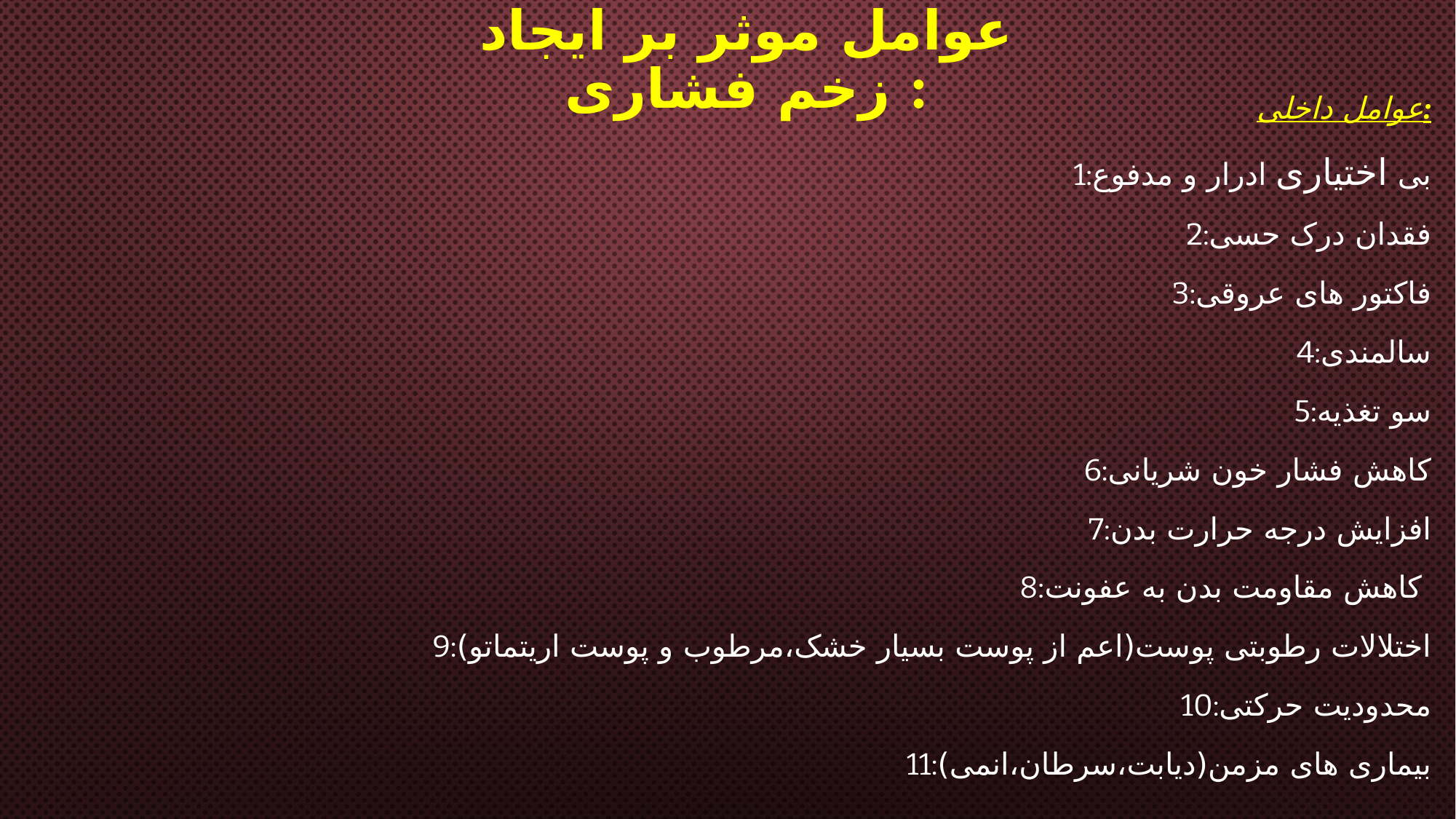

# عوامل موثر بر ایجاد زخم فشاری :
عوامل داخلی:
1:بی اختیاری ادرار و مدفوع
2:فقدان درک حسی
3:فاکتور های عروقی
4:سالمندی
5:سو تغذیه
6:کاهش فشار خون شریانی
7:افزایش درجه حرارت بدن
8:کاهش مقاومت بدن به عفونت
9:اختلالات رطوبتی پوست(اعم از پوست بسیار خشک،مرطوب و پوست اریتماتو)
10:محدودیت حرکتی
11:بیماری های مزمن(دیابت،سرطان،انمی)